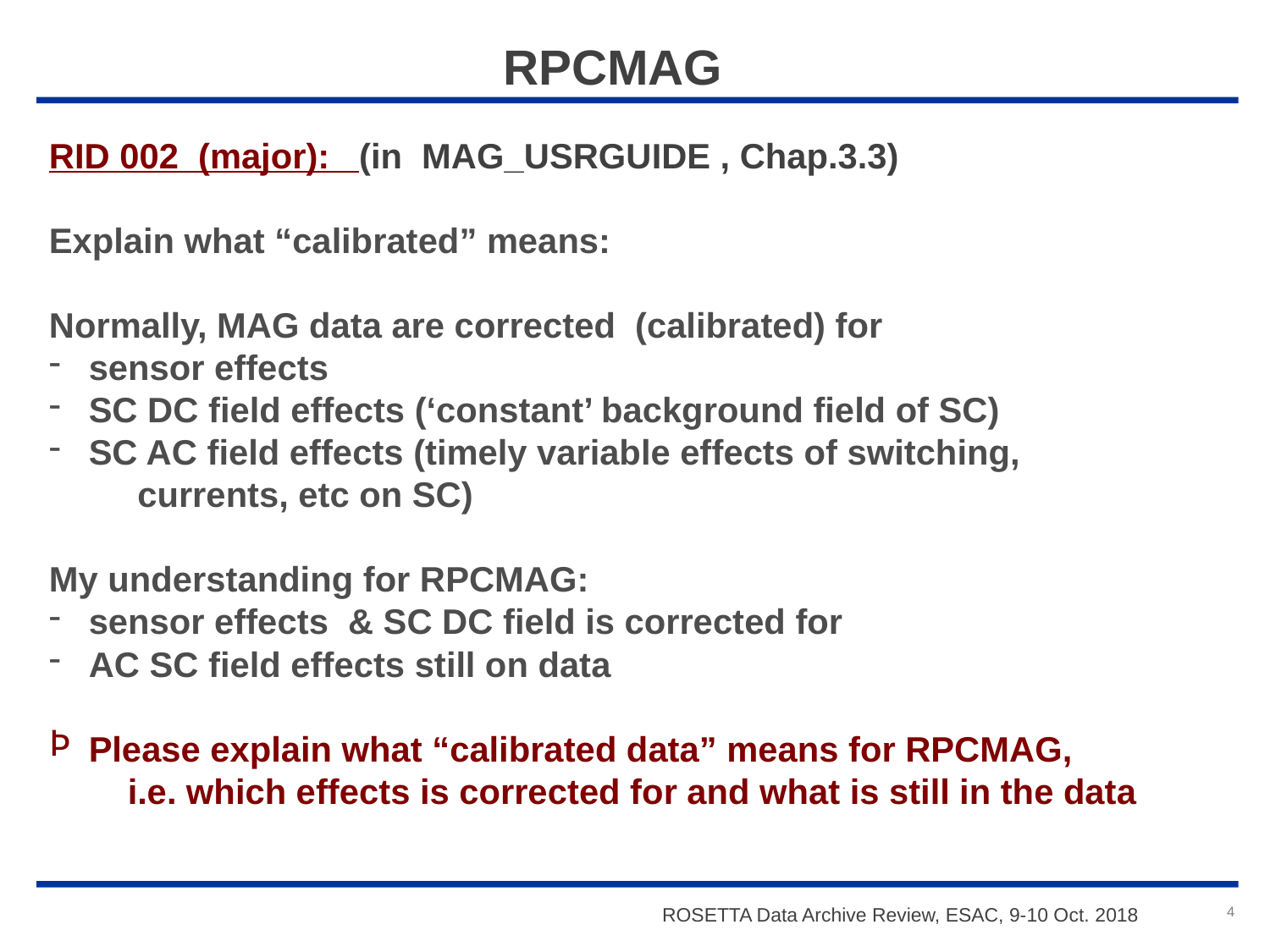

# RPCMAG
RID 002  (major):   (in  MAG_USRGUIDE , Chap.3.3)

Explain what “calibrated” means:

Normally, MAG data are corrected  (calibrated) for
 sensor effects
 SC DC field effects (‘constant’ background field of SC)
 SC AC field effects (timely variable effects of switching,
      currents, etc on SC)
My understanding for RPCMAG:
 sensor effects  & SC DC field is corrected for
 AC SC field effects still on data

 Please explain what “calibrated data” means for RPCMAG,
     i.e. which effects is corrected for and what is still in the data

4